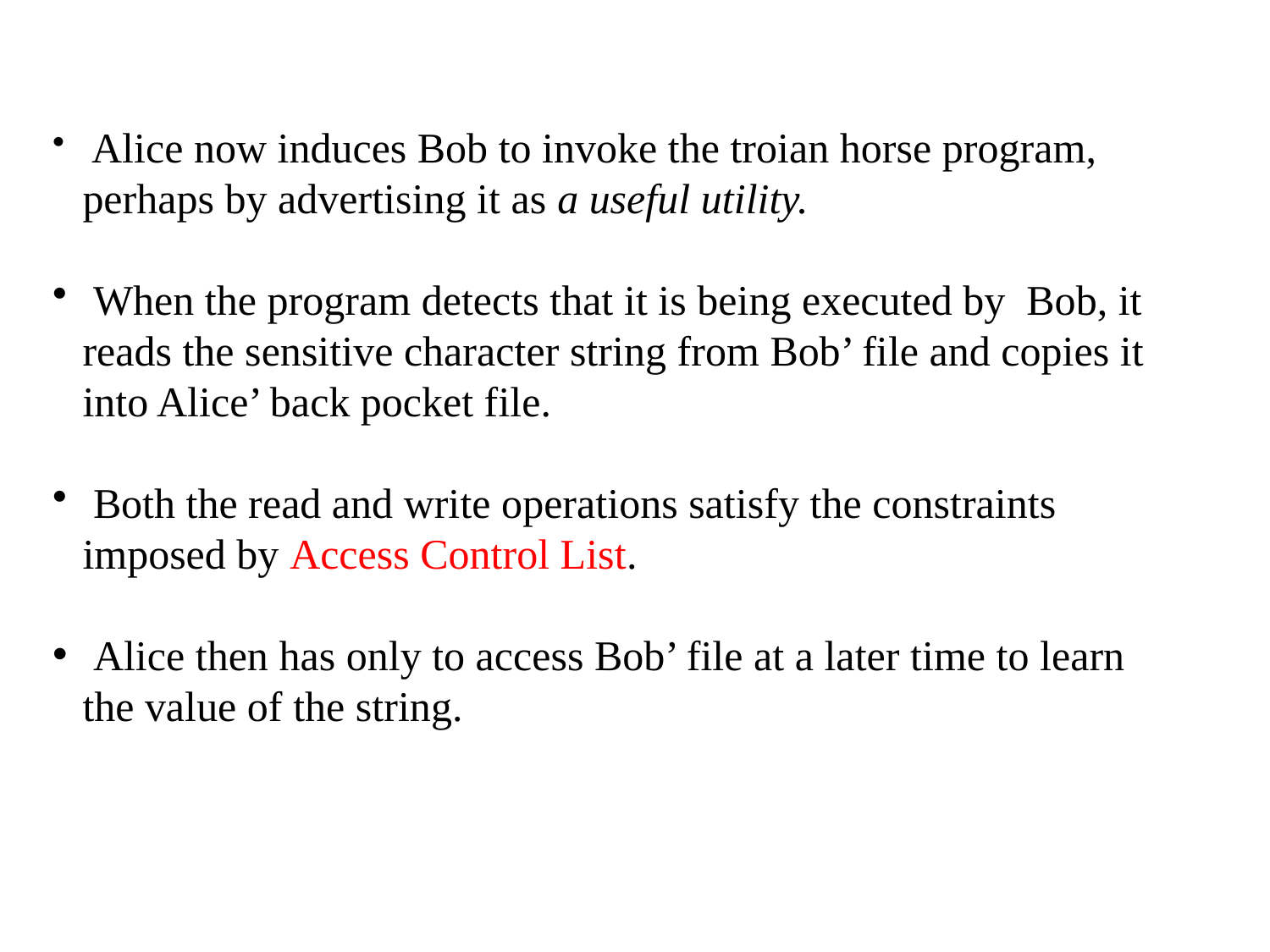

Alice now induces Bob to invoke the troian horse program, perhaps by advertising it as a useful utility.

 When the program detects that it is being executed by  Bob, it reads the sensitive character string from Bob’ file and copies it into Alice’ back pocket file.

 Both the read and write operations satisfy the constraints  imposed by Access Control List.

 Alice then has only to access Bob’ file at a later time to learn the value of the string.